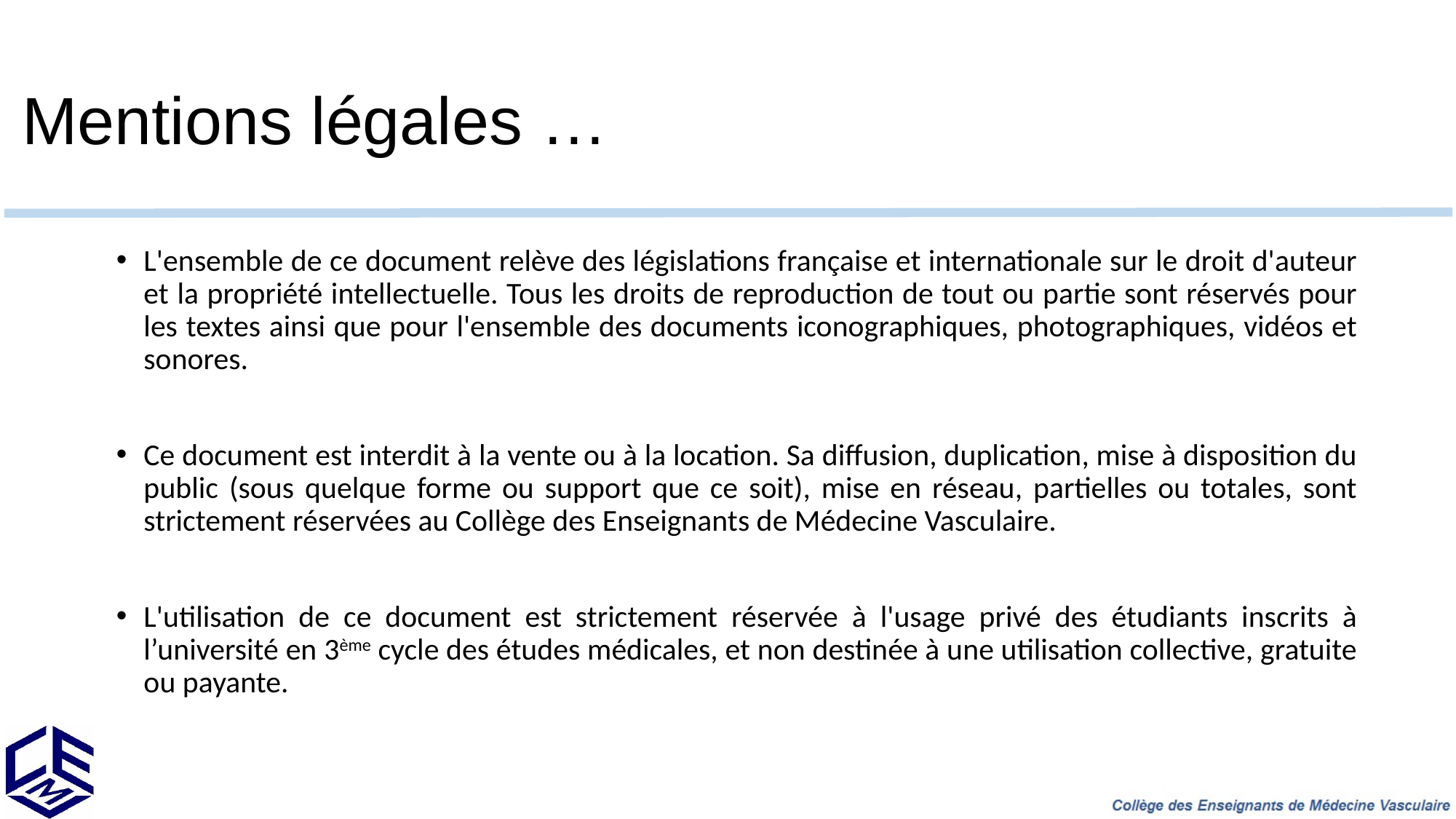

# Mentions légales …
L'ensemble de ce document relève des législations française et internationale sur le droit d'auteur et la propriété intellectuelle. Tous les droits de reproduction de tout ou partie sont réservés pour les textes ainsi que pour l'ensemble des documents iconographiques, photographiques, vidéos et sonores.

Ce document est interdit à la vente ou à la location. Sa diffusion, duplication, mise à disposition du public (sous quelque forme ou support que ce soit), mise en réseau, partielles ou totales, sont strictement réservées au Collège des Enseignants de Médecine Vasculaire.

L'utilisation de ce document est strictement réservée à l'usage privé des étudiants inscrits à l’université en 3ème cycle des études médicales, et non destinée à une utilisation collective, gratuite ou payante.